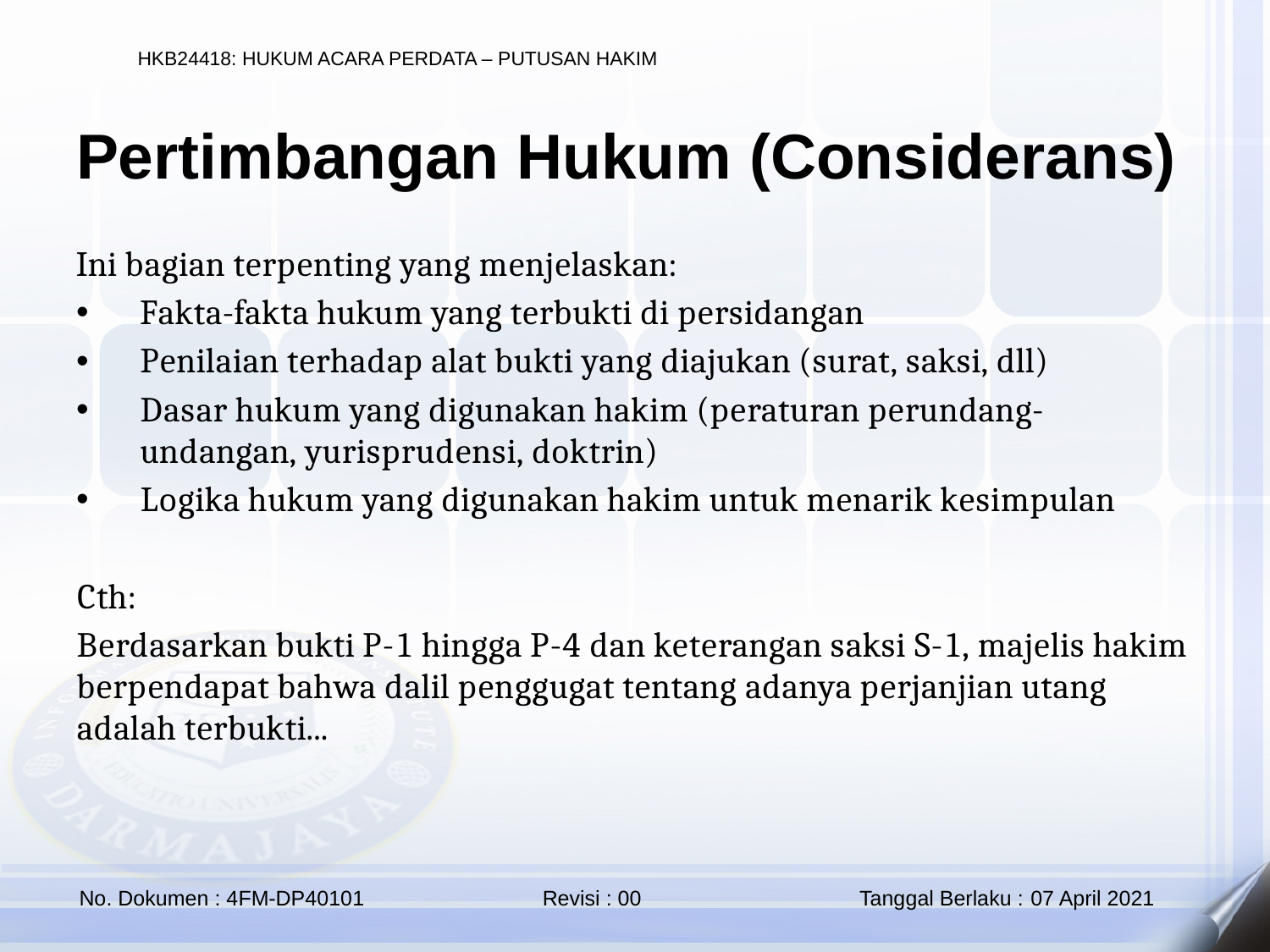

Pertimbangan Hukum (Considerans)
Ini bagian terpenting yang menjelaskan:
Fakta-fakta hukum yang terbukti di persidangan
Penilaian terhadap alat bukti yang diajukan (surat, saksi, dll)
Dasar hukum yang digunakan hakim (peraturan perundang-undangan, yurisprudensi, doktrin)
Logika hukum yang digunakan hakim untuk menarik kesimpulan

Cth:
Berdasarkan bukti P-1 hingga P-4 dan keterangan saksi S-1, majelis hakim berpendapat bahwa dalil penggugat tentang adanya perjanjian utang adalah terbukti...